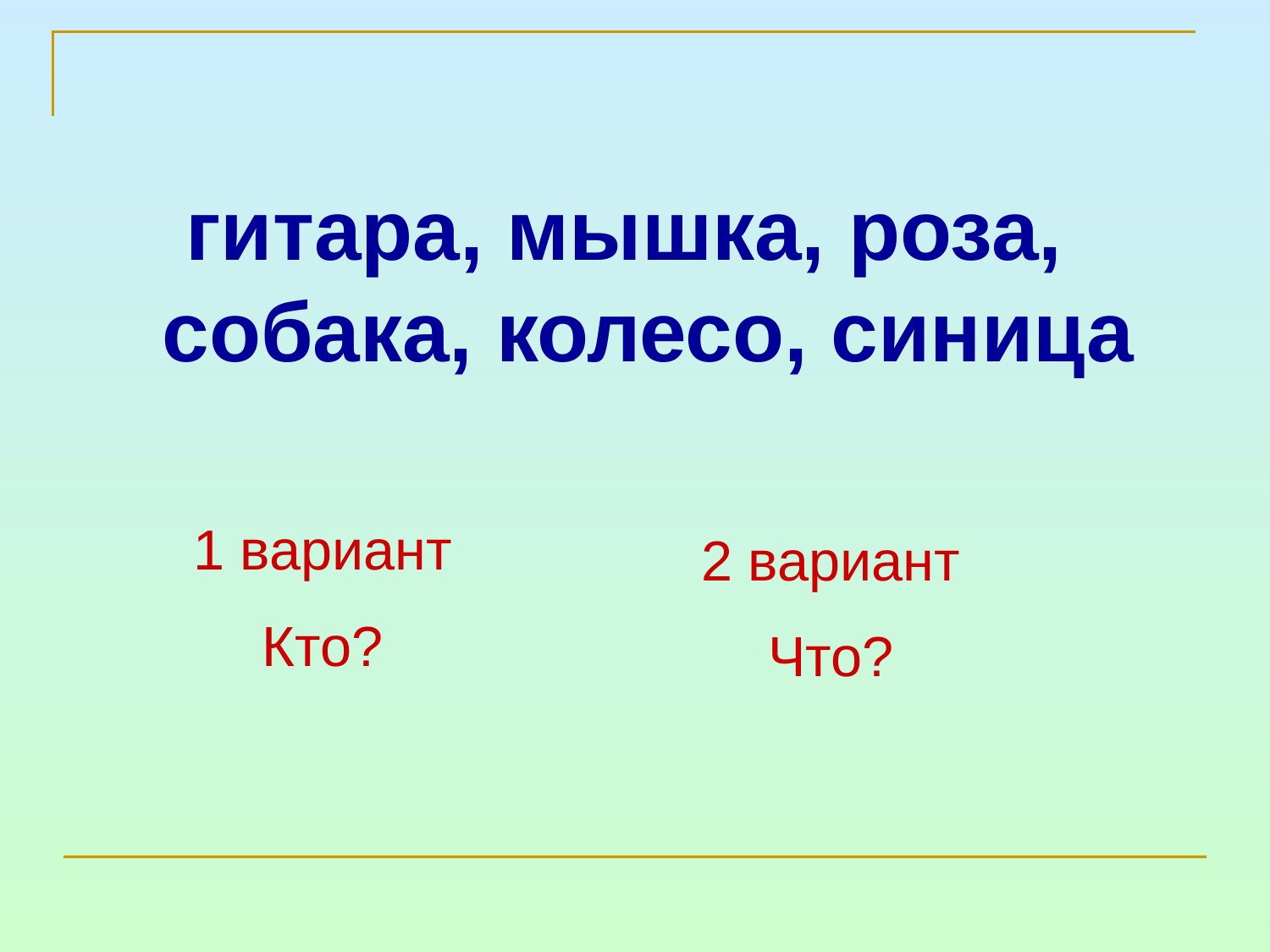

#
гитара, мышка, роза, собака, колесо, синица
1 вариант
Кто?
2 вариант
Что?